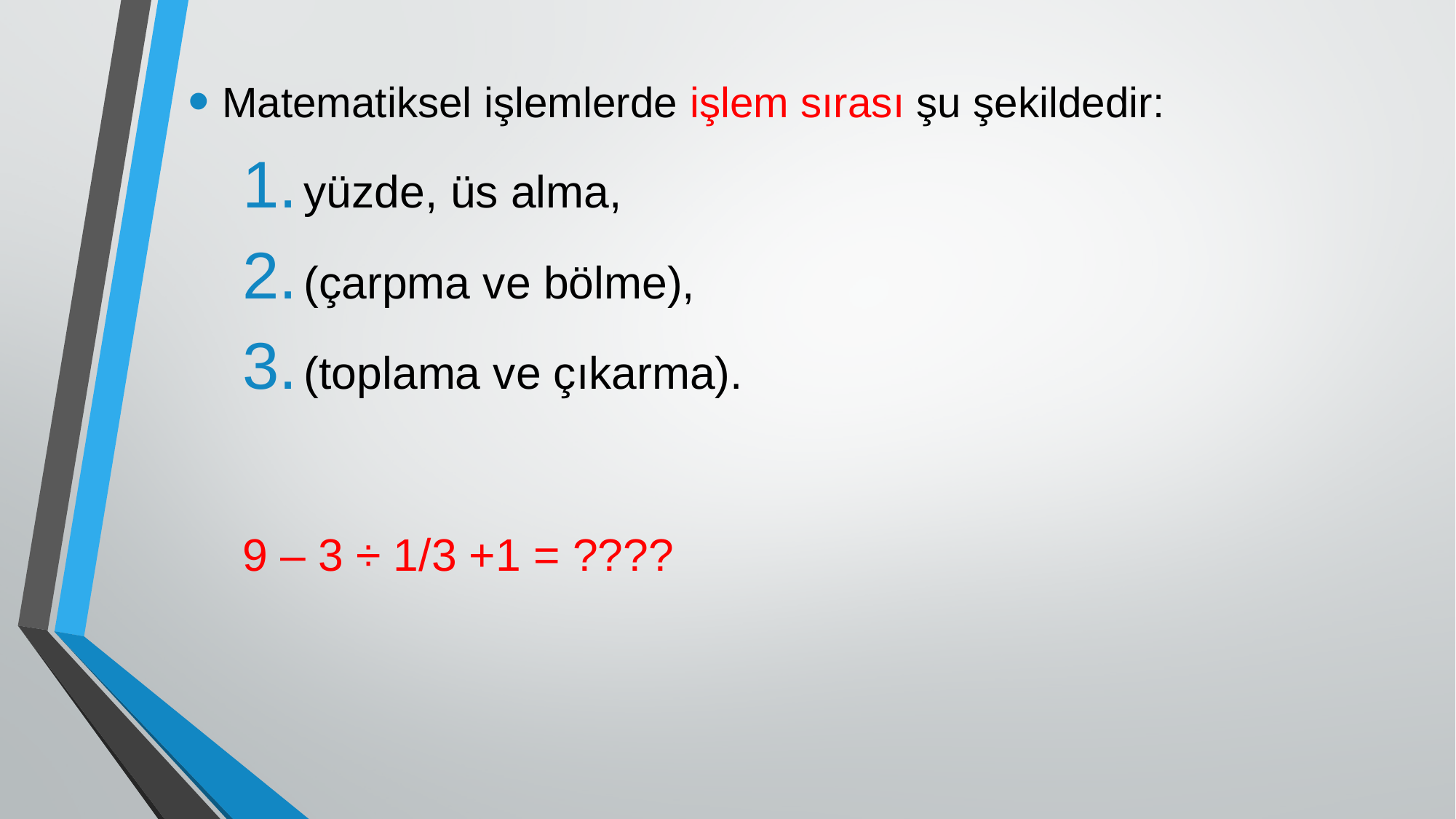

Matematiksel işlemlerde işlem sırası şu şekildedir:
yüzde, üs alma,
(çarpma ve bölme),
(toplama ve çıkarma).

9 – 3 ÷ 1/3 +1 = ????